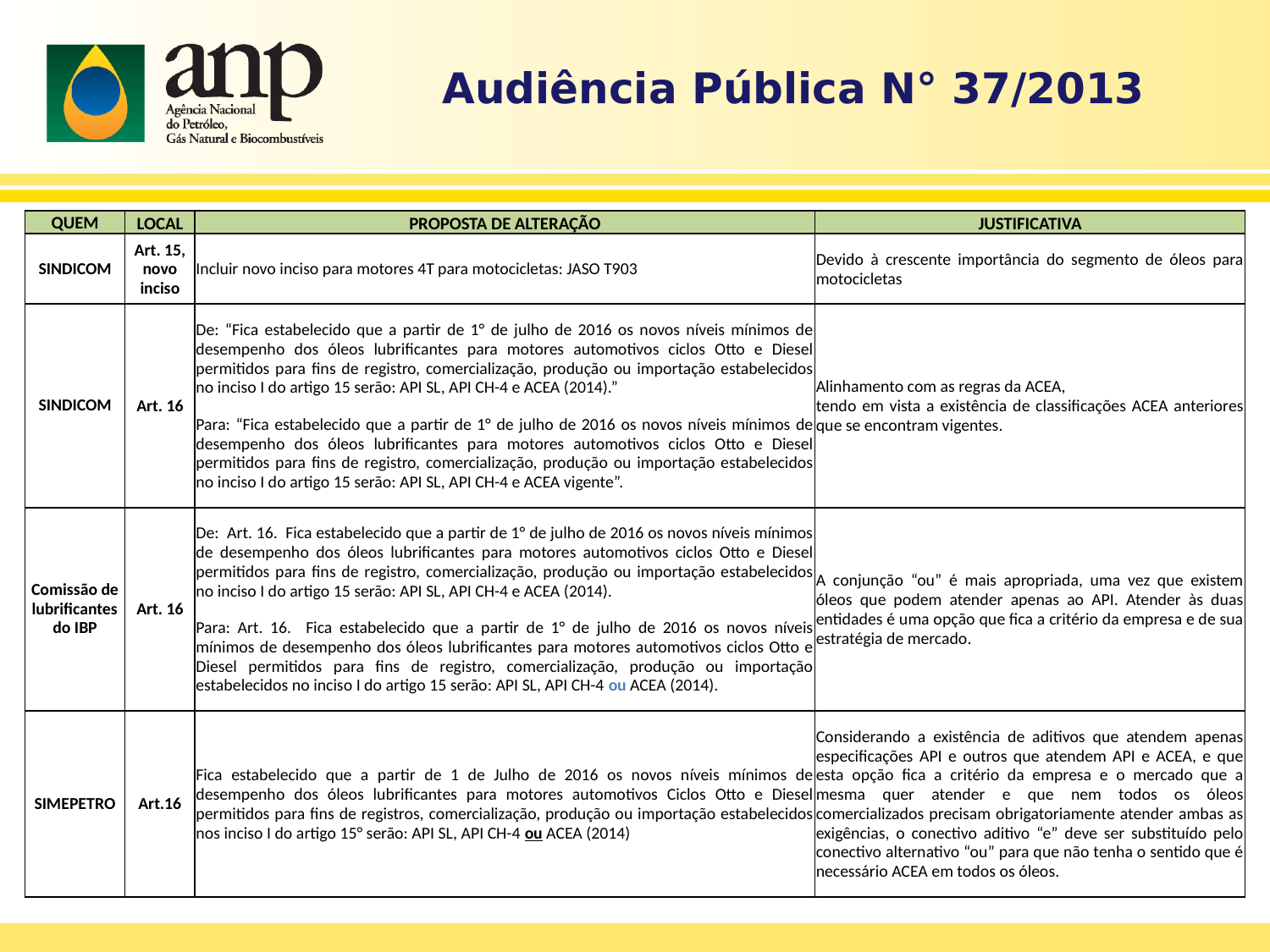

Audiência Pública N° 37/2013
| QUEM | LOCAL | PROPOSTA DE ALTERAÇÃO | JUSTIFICATIVA |
| --- | --- | --- | --- |
| SINDICOM | Art. 15, novo inciso | Incluir novo inciso para motores 4T para motocicletas: JASO T903 | Devido à crescente importância do segmento de óleos para motocicletas |
| --- | --- | --- | --- |
| SINDICOM | Art. 16 | De: “Fica estabelecido que a partir de 1° de julho de 2016 os novos níveis mínimos de desempenho dos óleos lubrificantes para motores automotivos ciclos Otto e Diesel permitidos para fins de registro, comercialização, produção ou importação estabelecidos no inciso I do artigo 15 serão: API SL, API CH-4 e ACEA (2014).” Para: “Fica estabelecido que a partir de 1° de julho de 2016 os novos níveis mínimos de desempenho dos óleos lubrificantes para motores automotivos ciclos Otto e Diesel permitidos para fins de registro, comercialização, produção ou importação estabelecidos no inciso I do artigo 15 serão: API SL, API CH-4 e ACEA vigente”. | Alinhamento com as regras da ACEA, tendo em vista a existência de classificações ACEA anteriores que se encontram vigentes. |
| Comissão de lubrificantes do IBP | Art. 16 | De: Art. 16. Fica estabelecido que a partir de 1° de julho de 2016 os novos níveis mínimos de desempenho dos óleos lubrificantes para motores automotivos ciclos Otto e Diesel permitidos para fins de registro, comercialização, produção ou importação estabelecidos no inciso I do artigo 15 serão: API SL, API CH-4 e ACEA (2014). Para: Art. 16. Fica estabelecido que a partir de 1° de julho de 2016 os novos níveis mínimos de desempenho dos óleos lubrificantes para motores automotivos ciclos Otto e Diesel permitidos para fins de registro, comercialização, produção ou importação estabelecidos no inciso I do artigo 15 serão: API SL, API CH-4 ou ACEA (2014). | A conjunção “ou” é mais apropriada, uma vez que existem óleos que podem atender apenas ao API. Atender às duas entidades é uma opção que fica a critério da empresa e de sua estratégia de mercado. |
| SIMEPETRO | Art.16 | Fica estabelecido que a partir de 1 de Julho de 2016 os novos níveis mínimos de desempenho dos óleos lubrificantes para motores automotivos Ciclos Otto e Diesel permitidos para fins de registros, comercialização, produção ou importação estabelecidos nos inciso I do artigo 15° serão: API SL, API CH-4 ou ACEA (2014) | Considerando a existência de aditivos que atendem apenas especificações API e outros que atendem API e ACEA, e que esta opção fica a critério da empresa e o mercado que a mesma quer atender e que nem todos os óleos comercializados precisam obrigatoriamente atender ambas as exigências, o conectivo aditivo “e” deve ser substituído pelo conectivo alternativo “ou” para que não tenha o sentido que é necessário ACEA em todos os óleos. |